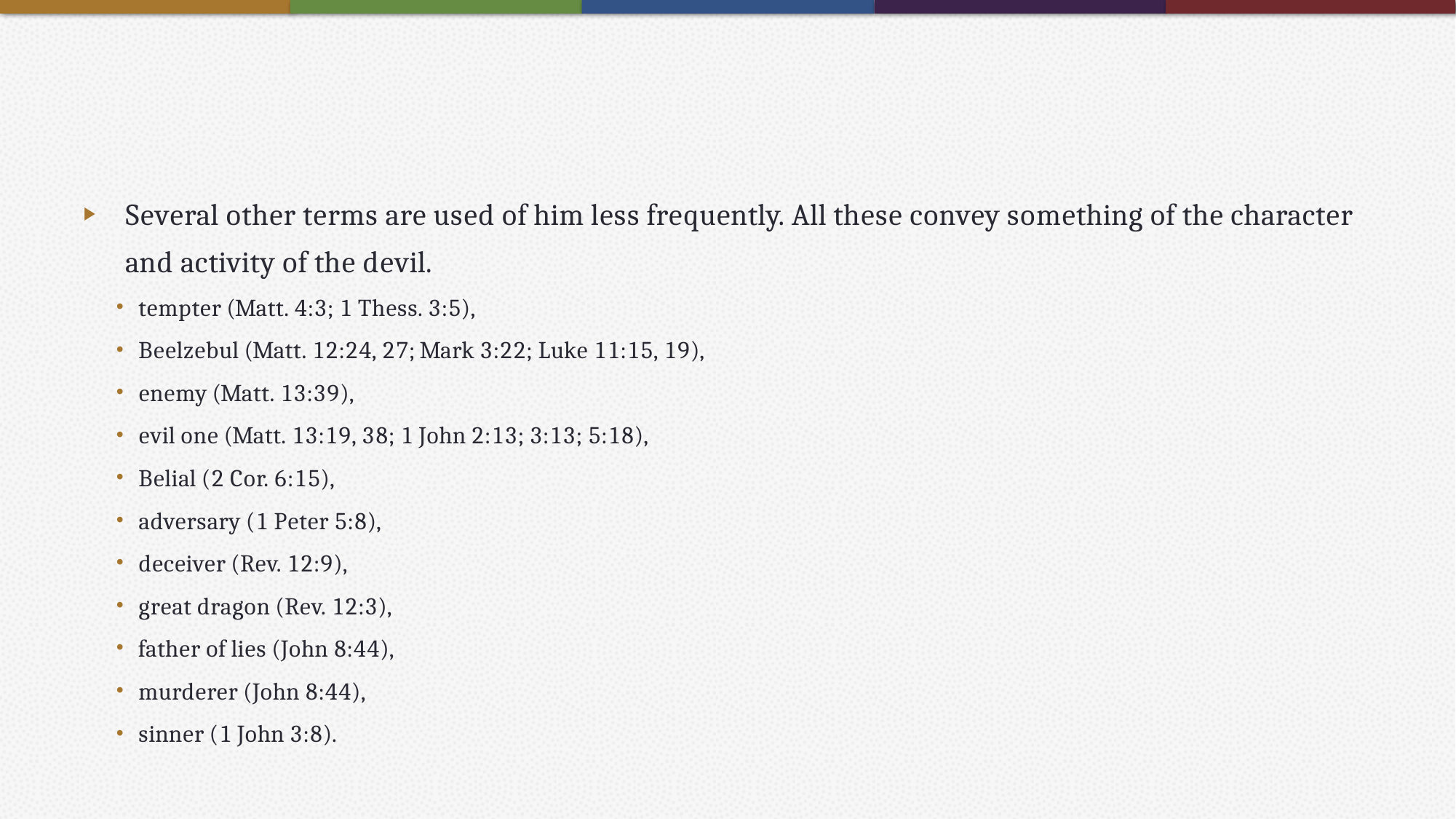

#
Several other terms are used of him less frequently. All these convey something of the character  and activity of the devil.
tempter (Matt. 4:3; 1 Thess. 3:5),
Beelzebul (Matt. 12:24, 27; Mark 3:22; Luke 11:15, 19),
enemy (Matt. 13:39),
evil one (Matt. 13:19, 38; 1 John 2:13; 3:13; 5:18),
Belial (2 Cor. 6:15),
adversary (1 Peter 5:8),
deceiver (Rev. 12:9),
great dragon (Rev. 12:3),
father of lies (John 8:44),
murderer (John 8:44),
sinner (1 John 3:8).